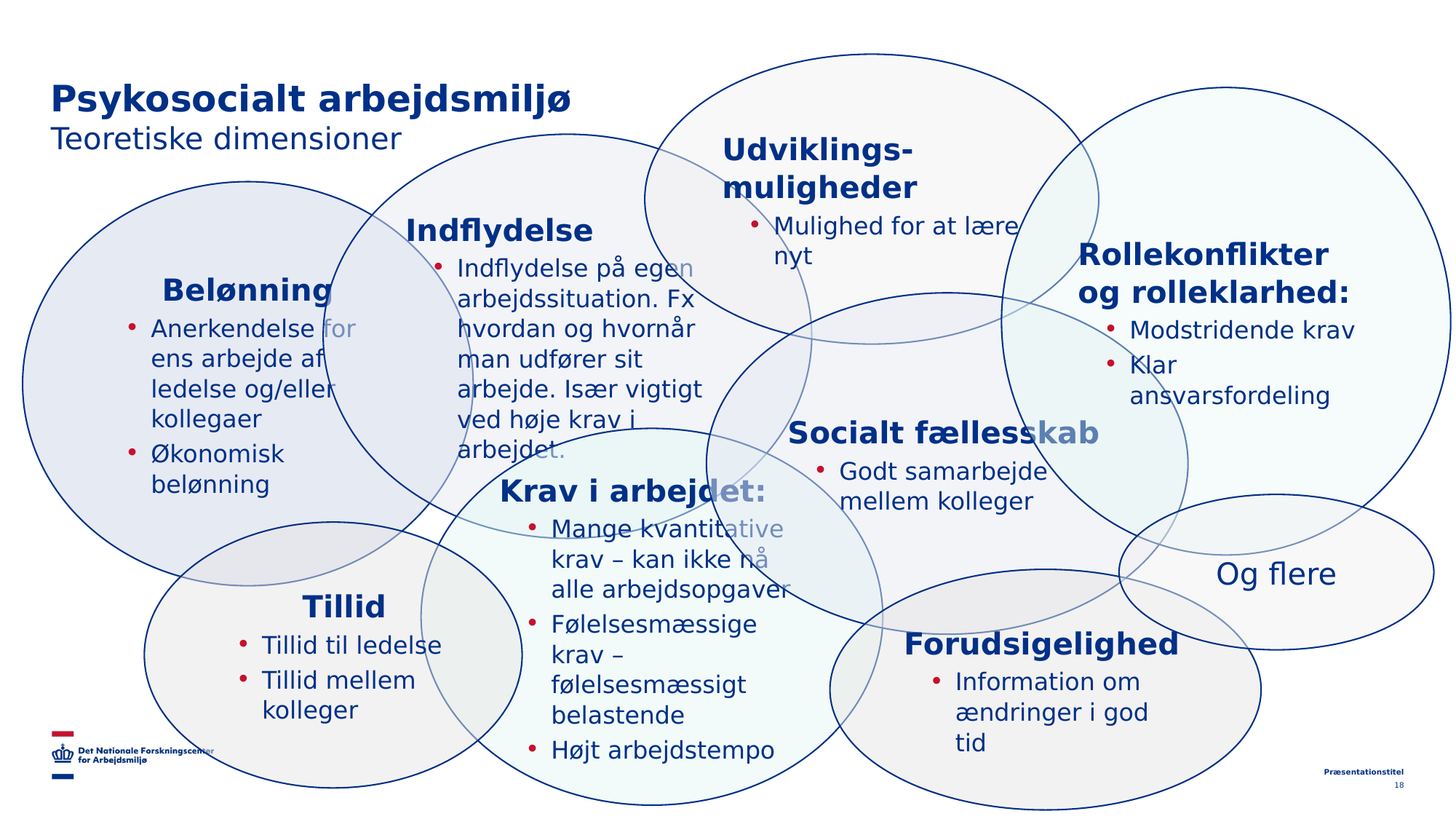

Udviklings-muligheder
Mulighed for at lære nyt
# Psykosocialt arbejdsmiljø
Rollekonflikter og rolleklarhed:
Modstridende krav
Klar ansvarsfordeling
Teoretiske dimensioner
Indflydelse
Indflydelse på egen arbejdssituation. Fx hvordan og hvornår man udfører sit arbejde. Især vigtigt ved høje krav i arbejdet.
Belønning
Anerkendelse for ens arbejde af ledelse og/eller kollegaer
Økonomisk belønning
Socialt fællesskab
Godt samarbejde mellem kolleger
Krav i arbejdet:
Mange kvantitative krav – kan ikke nå alle arbejdsopgaver
Følelsesmæssige krav – følelsesmæssigt belastende
Højt arbejdstempo
Og flere
           Tillid
Tillid til ledelse
Tillid mellem kolleger
Forudsigelighed
Information om ændringer i god tid
Præsentationstitel
18